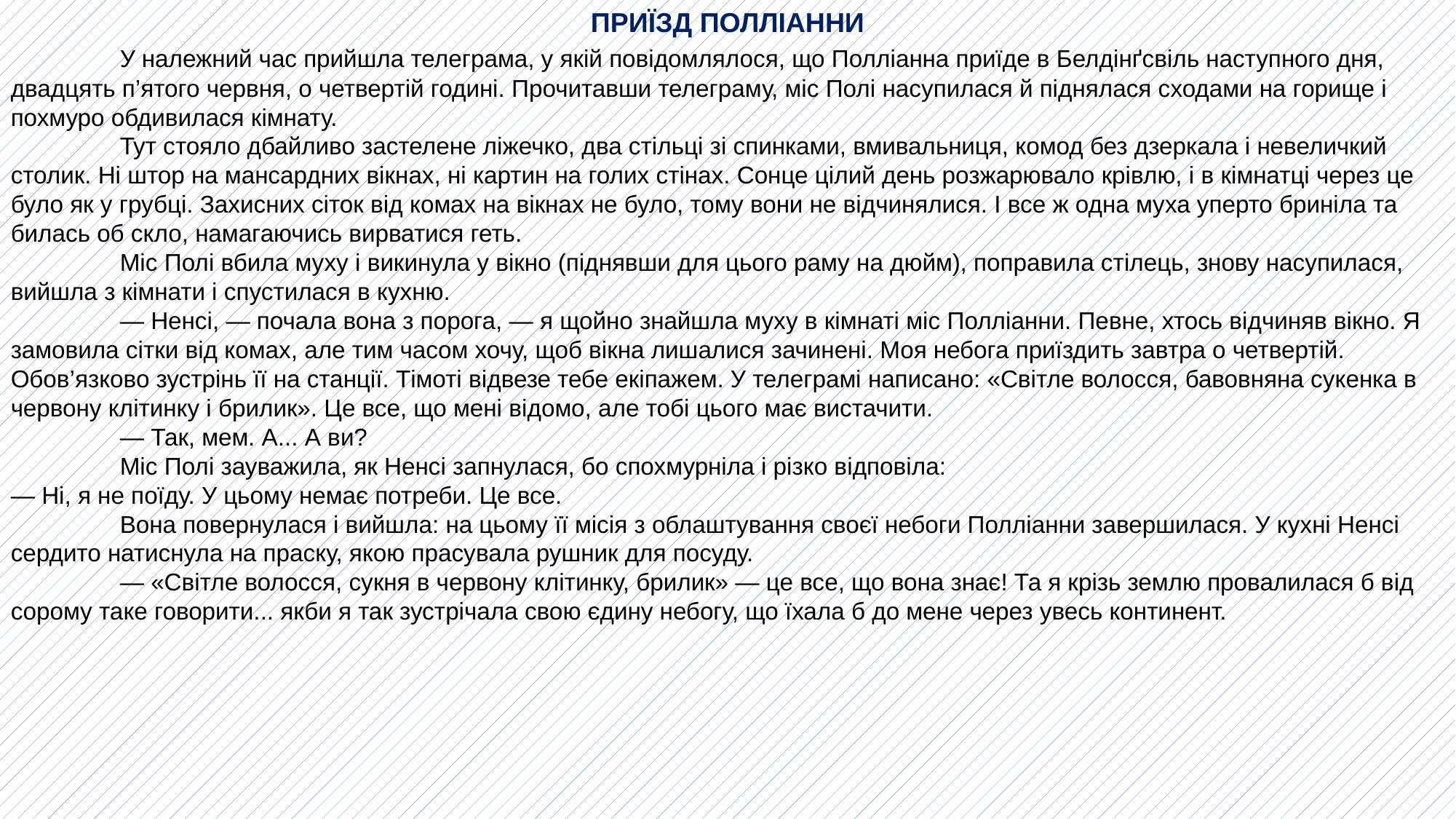

ПРИЇЗД ПОЛЛІАННИ
	У належний час прийшла телеграма, у якій повідомлялося, що Полліанна приїде в Белдінґсвіль наступного дня, двадцять п’ятого червня, о четвертій годині. Прочитавши телеграму, міс Полі насупилася й піднялася сходами на горище і похмуро обдивилася кімнату.
	Тут стояло дбайливо застелене ліжечко, два стільці зі спинками, вмивальниця, комод без дзеркала і невеличкий столик. Ні штор на мансардних вікнах, ні картин на голих стінах. Сонце цілий день розжарювало крівлю, і в кімнатці через це було як у грубці. Захисних сіток від комах на вікнах не було, тому вони не відчинялися. І все ж одна муха уперто бриніла та билась об скло, намагаючись вирватися геть.
	Міс Полі вбила муху і викинула у вікно (піднявши для цього раму на дюйм), поправила стілець, знову насупилася, вийшла з кімнати і спустилася в кухню.
	— Ненсі, — почала вона з порога, — я щойно знайшла муху в кімнаті міс Полліанни. Певне, хтось відчиняв вікно. Я замовила сітки від комах, але тим часом хочу, щоб вікна лишалися зачинені. Моя небога приїздить завтра о четвертій. Обов’язково зустрінь її на станції. Тімоті відвезе тебе екіпажем. У телеграмі написано: «Світле волосся, бавовняна сукенка в червону клітинку і брилик». Це все, що мені відомо, але тобі цього має вистачити.
	— Так, мем. А... А ви?
	Міс Полі зауважила, як Ненсі запнулася, бо спохмурніла і різко відповіла:
— Ні, я не поїду. У цьому немає потреби. Це все.
	Вона повернулася і вийшла: на цьому її місія з облаштування своєї небоги Полліанни завершилася. У кухні Ненсі сердито натиснула на праску, якою прасувала рушник для посуду.
	— «Світле волосся, сукня в червону клітинку, брилик» — це все, що вона знає! Та я крізь землю провалилася б від сорому таке говорити... якби я так зустрічала свою єдину небогу, що їхала б до мене через увесь континент.